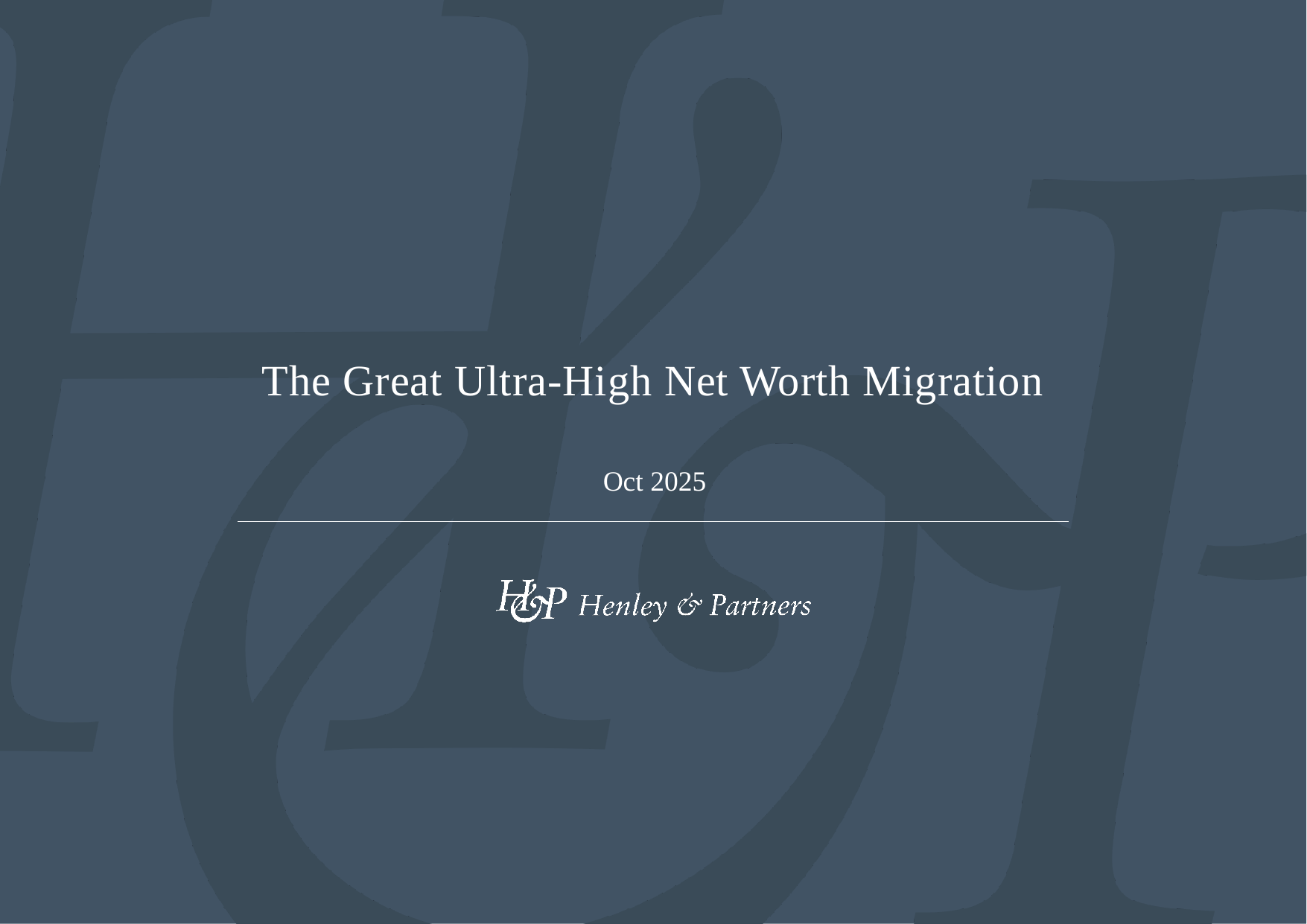

The Great Ultra-High Net Worth Migration
Oct 2025